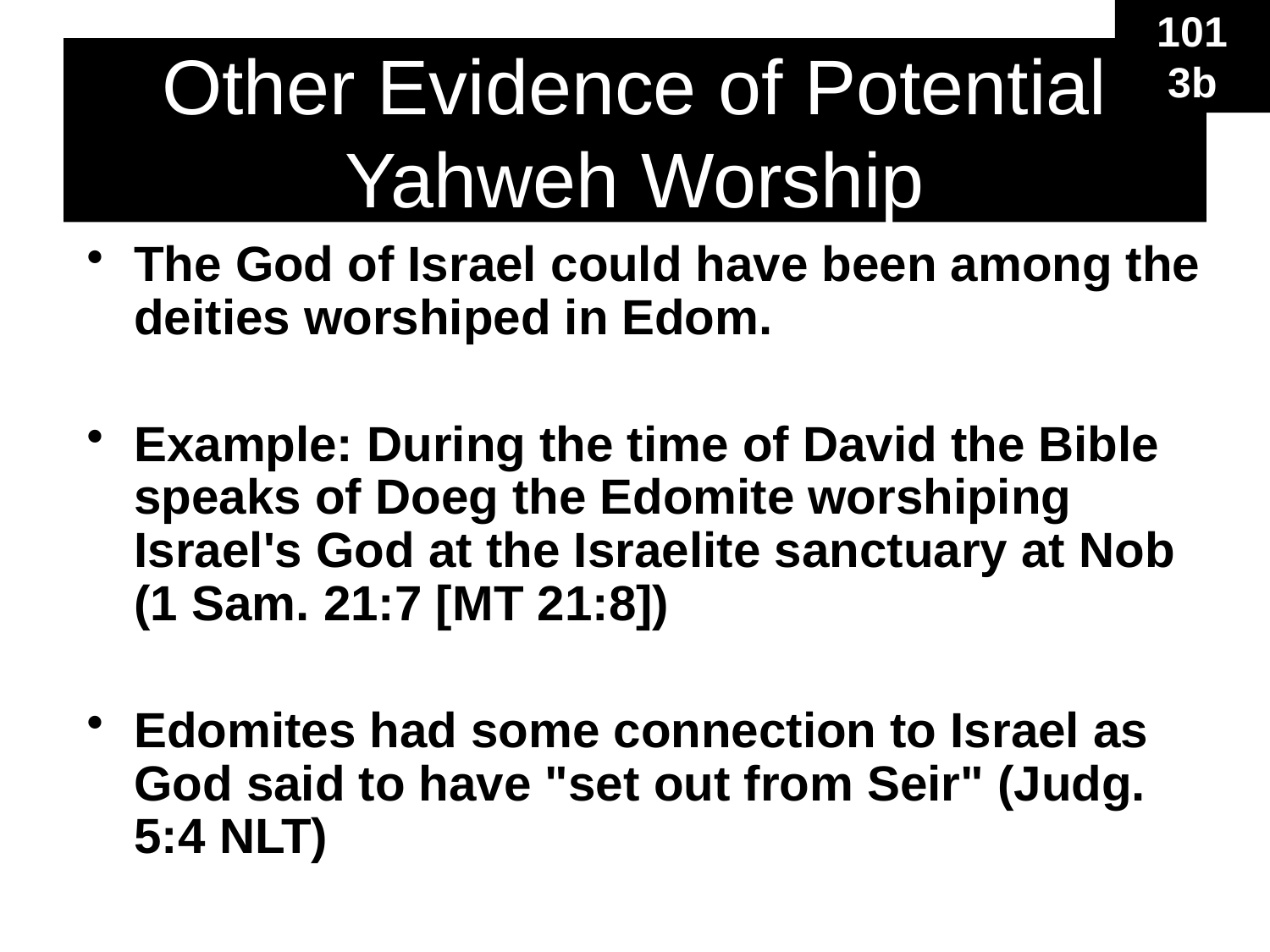

101
3b
# Other Evidence of Potential Yahweh Worship
The God of Israel could have been among the deities worshiped in Edom.

Example: During the time of David the Bible speaks of Doeg the Edomite worshiping Israel's God at the Israelite sanctuary at Nob (1 Sam. 21:7 [MT 21:8])

Edomites had some connection to Israel as God said to have "set out from Seir" (Judg. 5:4 NLT)